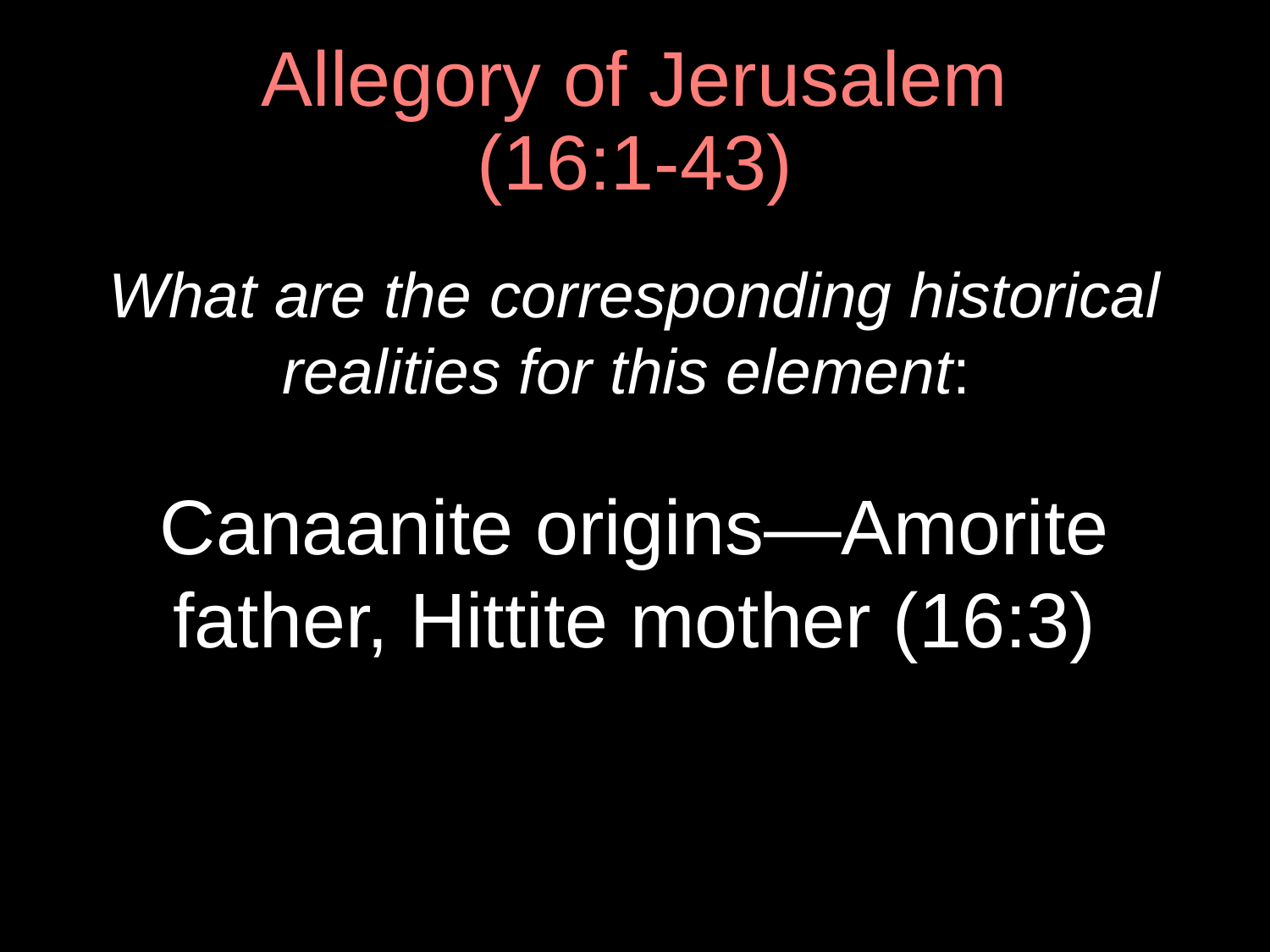

# Allegory of Jerusalem (16:1-43)
What are the corresponding historical realities for this element:
Canaanite origins—Amorite father, Hittite mother (16:3)